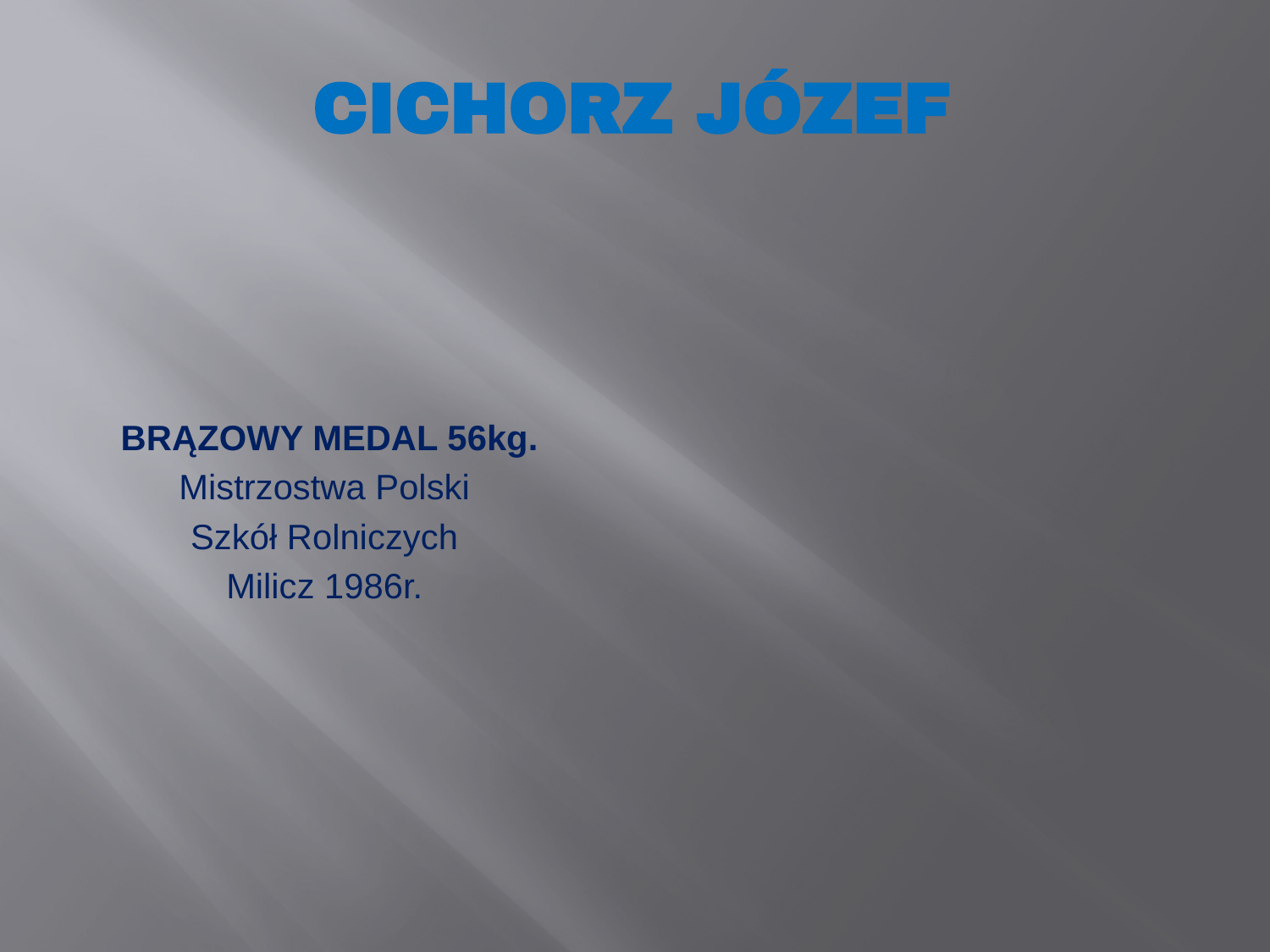

# CICHORZ JÓZEF

BRĄZOWY MEDAL 56kg.
Mistrzostwa Polski
Szkół Rolniczych
Milicz 1986r.